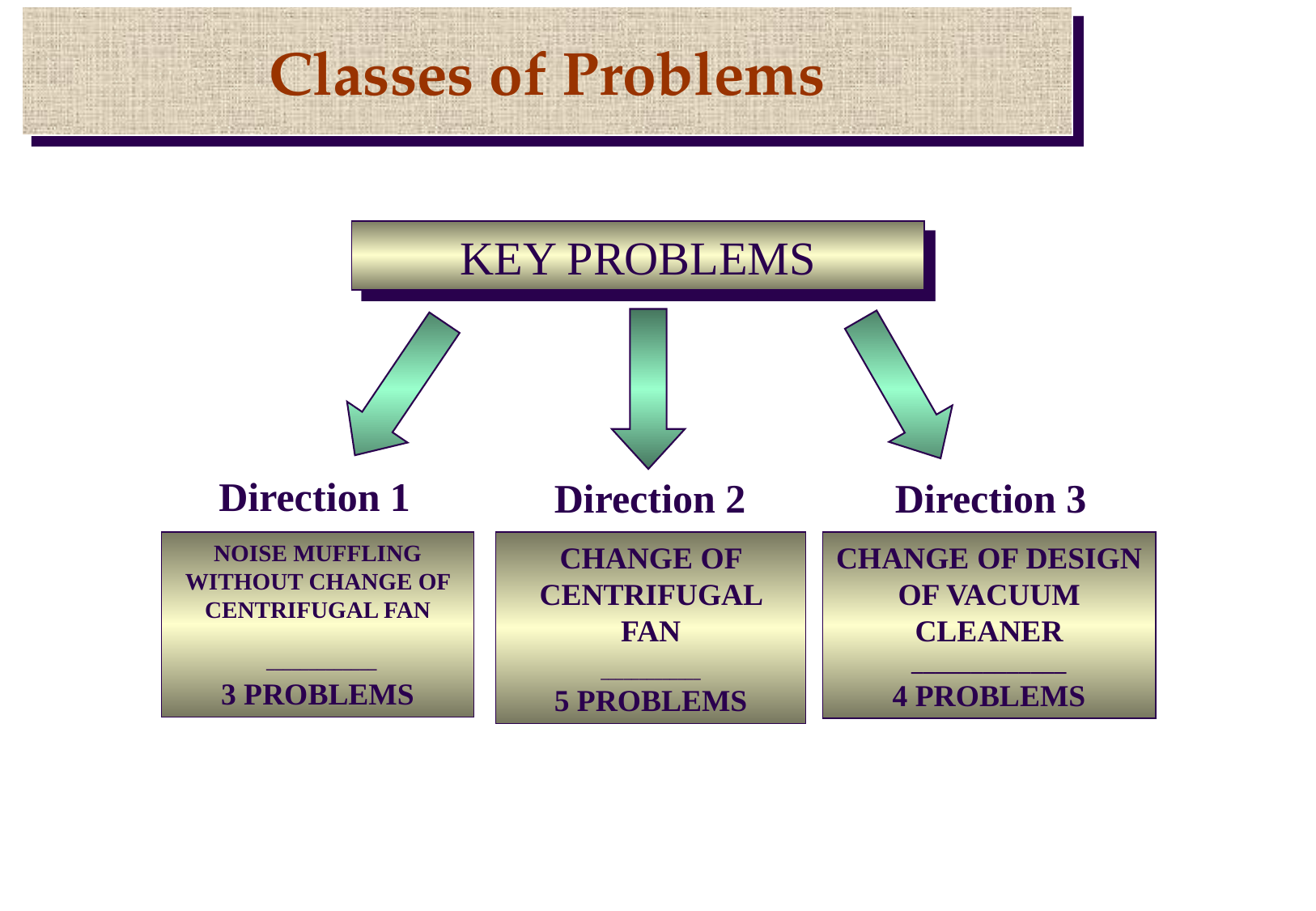

# Classes of Problems
KEY PROBLEMS

Direction 1
Direction 2
Direction 3
NOISE MUFFLING WITHOUT CHANGE OF CENTRIFUGAL FAN
 _____________
3 PROBLEMS
CHANGE OF CENTRIFUGAL FAN
_____________
5 PROBLEMS
CHANGE OF DESIGN OF VACUUM CLEANER
_____________
4 PROBLEMS